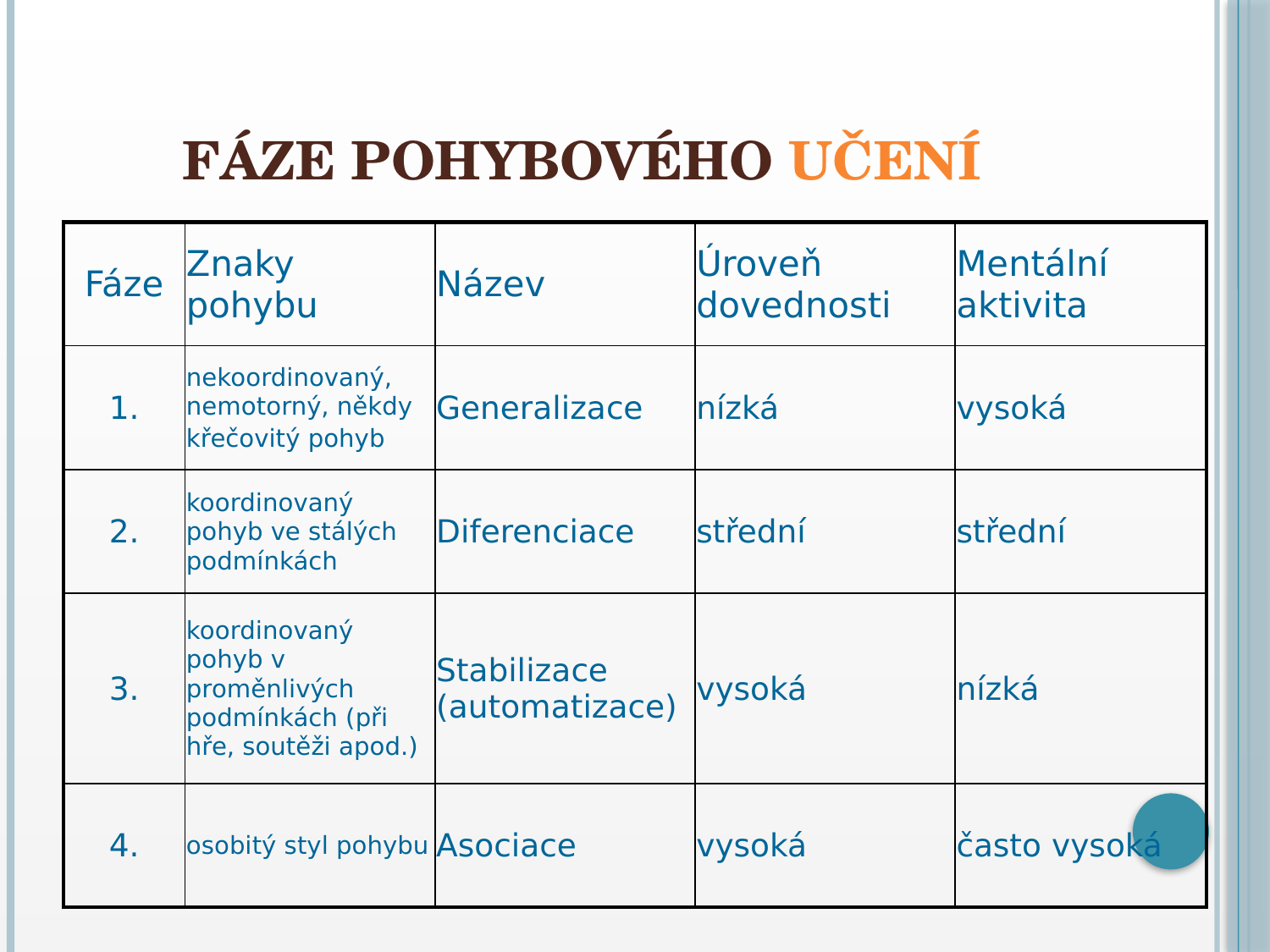

# Fáze pohybového učení
| Fáze | Znaky pohybu | Název | Úroveň dovednosti | Mentální aktivita |
| --- | --- | --- | --- | --- |
| 1. | nekoordinovaný, nemotorný, někdy křečovitý pohyb | Generalizace | nízká | vysoká |
| 2. | koordinovaný pohyb ve stálých podmínkách | Diferenciace | střední | střední |
| 3. | koordinovaný pohyb v proměnlivých podmínkách (při hře, soutěži apod.) | Stabilizace (automatizace) | vysoká | nízká |
| 4. | osobitý styl pohybu | Asociace | vysoká | často vysoká |